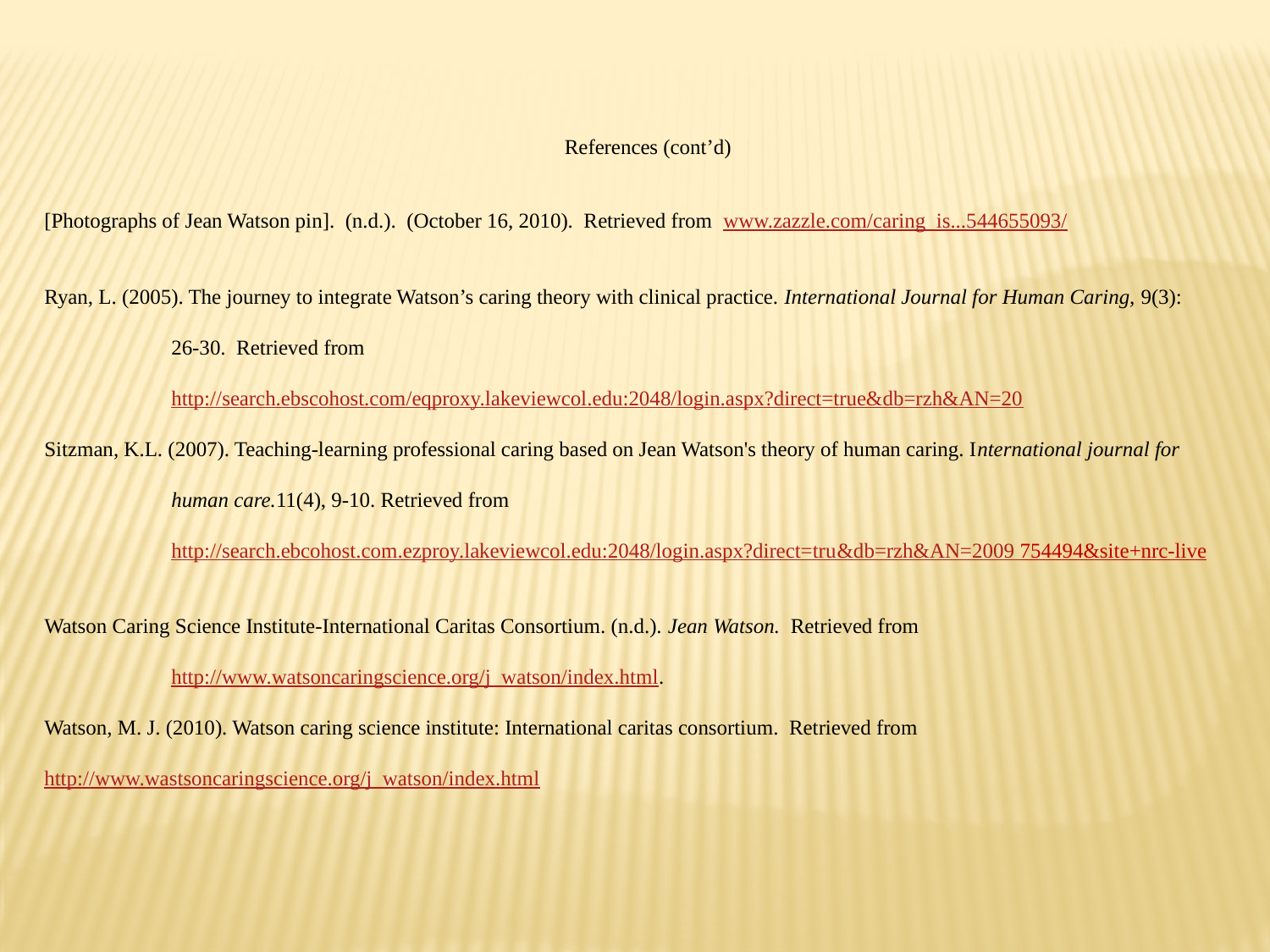

References (cont’d)

[Photographs of Jean Watson pin].  (n.d.).  (October 16, 2010).  Retrieved from  www.zazzle.com/caring_is...544655093/

Ryan, L. (2005). The journey to integrate Watson’s caring theory with clinical practice. International Journal for Human Caring, 9(3):

 	26-30.  Retrieved from

	http://search.ebscohost.com/eqproxy.lakeviewcol.edu:2048/login.aspx?direct=true&db=rzh&AN=20

Sitzman, K.L. (2007). Teaching-learning professional caring based on Jean Watson's theory of human caring. International journal for

 	human care.11(4), 9-10. Retrieved from

 	http://search.ebcohost.com.ezproy.lakeviewcol.edu:2048/login.aspx?direct=tru&db=rzh&AN=2009 754494&site+nrc-live

Watson Caring Science Institute-International Caritas Consortium. (n.d.). Jean Watson.  Retrieved from
	http://www.watsoncaringscience.org/j_watson/index.html.
Watson, M. J. (2010). Watson caring science institute: International caritas consortium.  Retrieved from 	 	http://www.wastsoncaringscience.org/j_watson/index.html